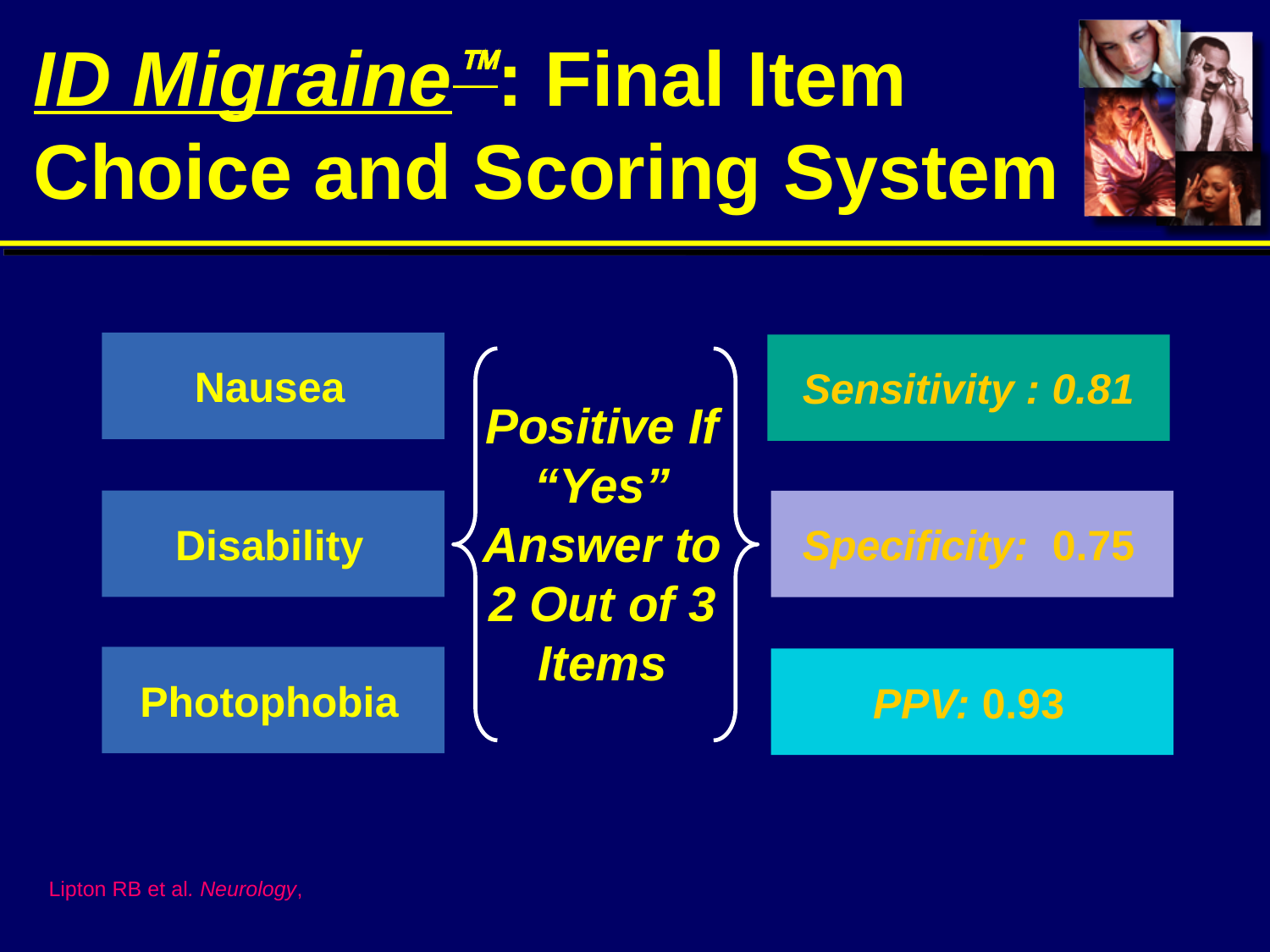

# ID Migraine™: Final Item Choice and Scoring System

Nausea
Sensitivity : 0.81
Disability
Specificity:  0.75
Photophobia
PPV: 0.93
Positive If “Yes” Answer to
2 Out of 3 Items

Lipton RB et al. Neurology,